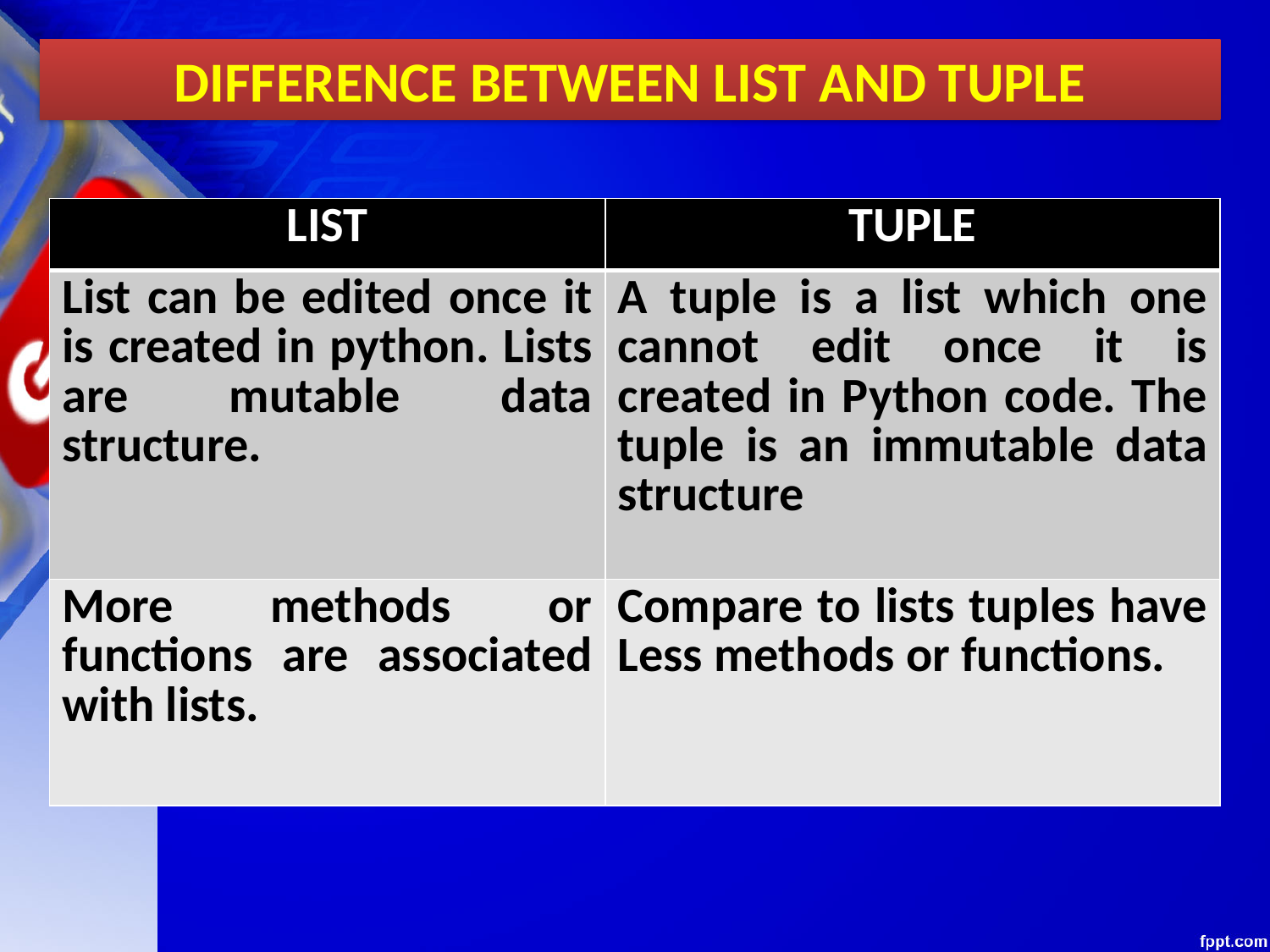

DIFFERENCE BETWEEN LIST AND TUPLE
| LIST | TUPLE |
| --- | --- |
| List can be edited once it is created in python. Lists are mutable data structure. | A tuple is a list which one cannot edit once it is created in Python code. The tuple is an immutable data structure |
| More methods or functions are associated with lists. | Compare to lists tuples have Less methods or functions. |